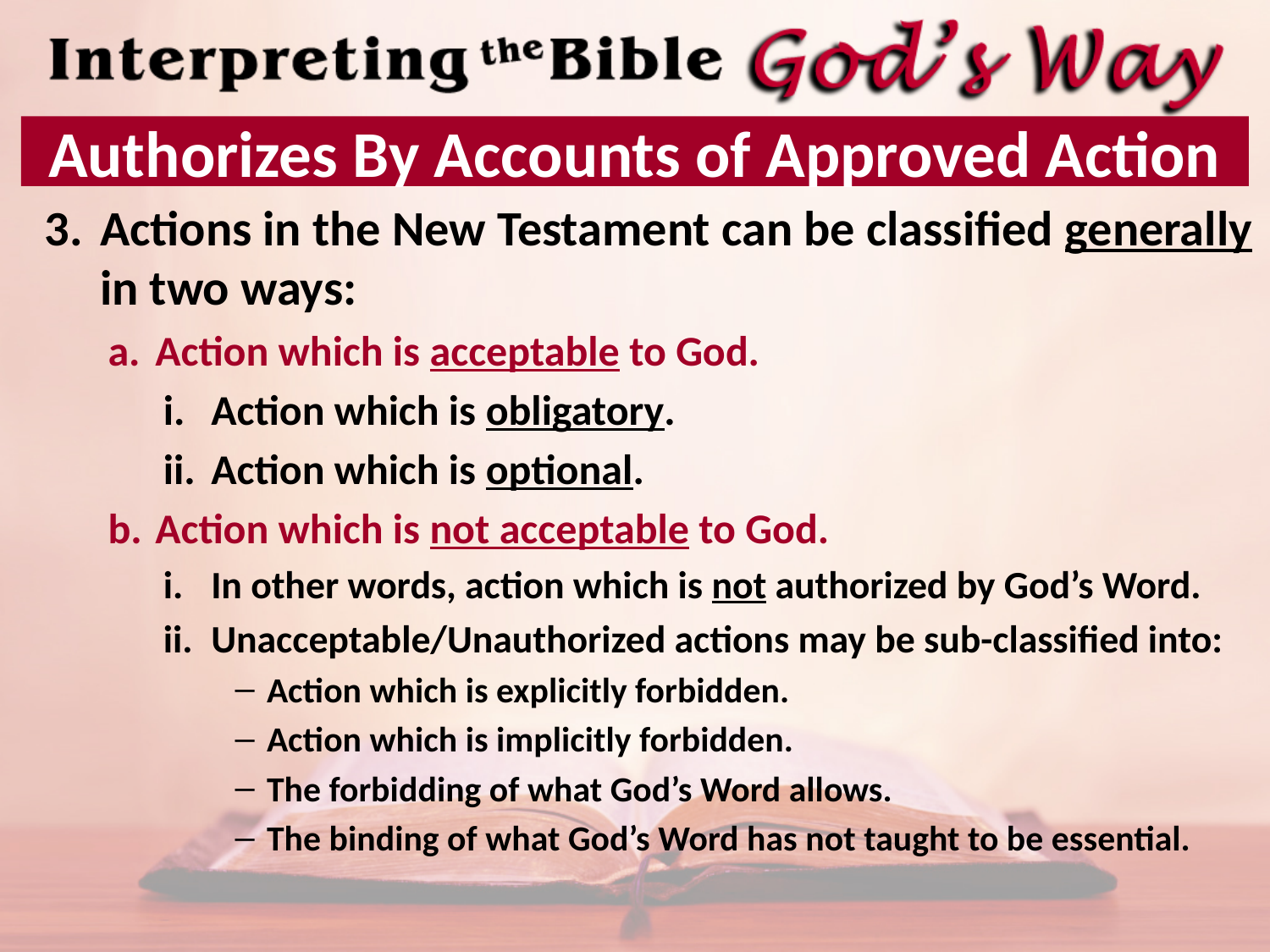

# Authorizes By Accounts of Approved Action
Actions in the New Testament can be classified generally in two ways:
Action which is acceptable to God.
Action which is obligatory.
Action which is optional.
Action which is not acceptable to God.
In other words, action which is not authorized by God’s Word.
Unacceptable/Unauthorized actions may be sub-classified into:
Action which is explicitly forbidden.
Action which is implicitly forbidden.
The forbidding of what God’s Word allows.
The binding of what God’s Word has not taught to be essential.